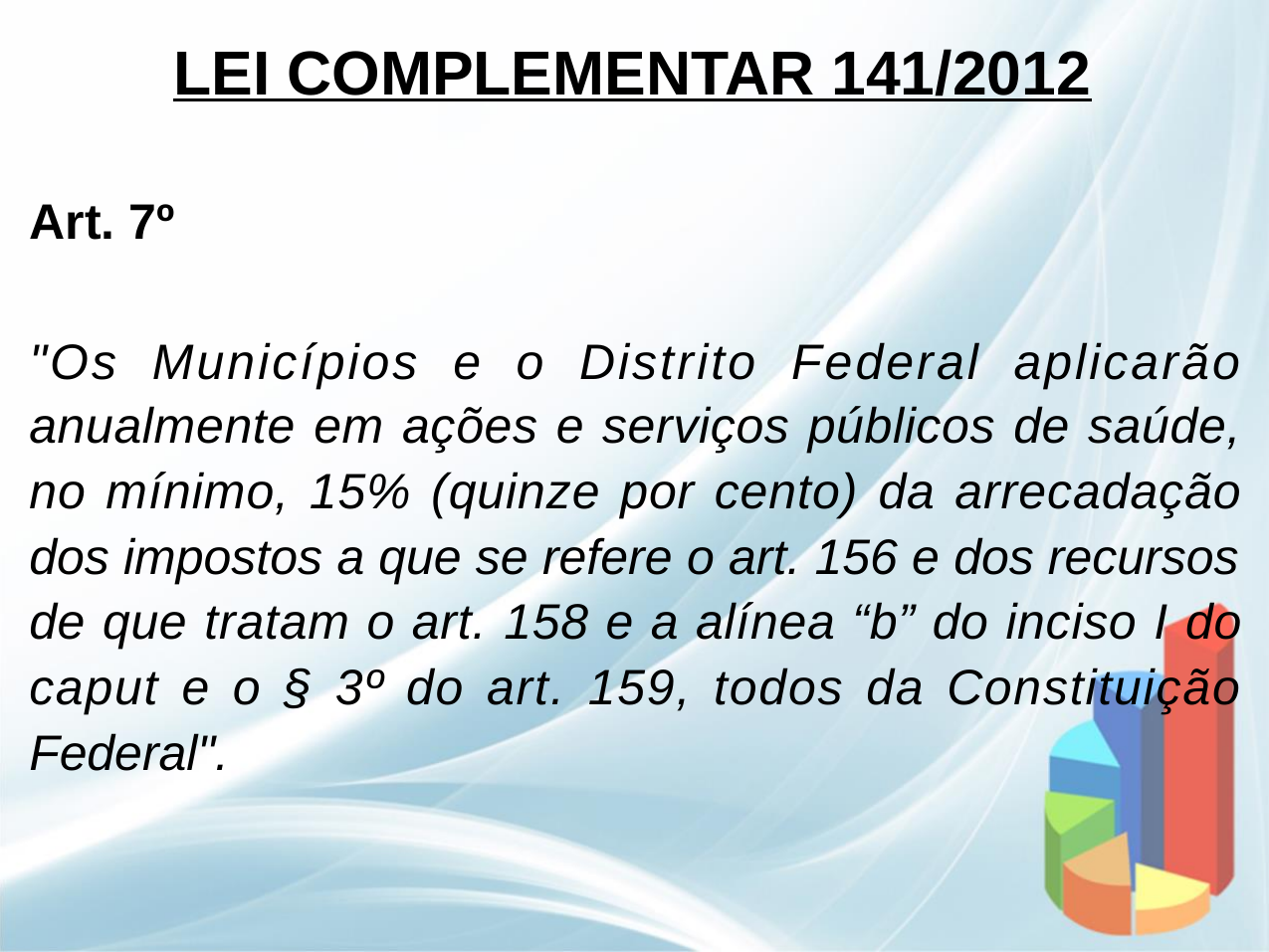

LEI COMPLEMENTAR 141/2012
Art. 7º
"Os Municípios e o Distrito Federal aplicarão
anualmente em ações e serviços públicos de saúde,
no mínimo, 15% (quinze por cento) da arrecadação
dos impostos a que se refere o art. 156 e dos recursos
de que tratam o art. 158 e a alínea “b” do inciso I do
caput e o § 3º do art. 159, todos da Constituição
Federal".